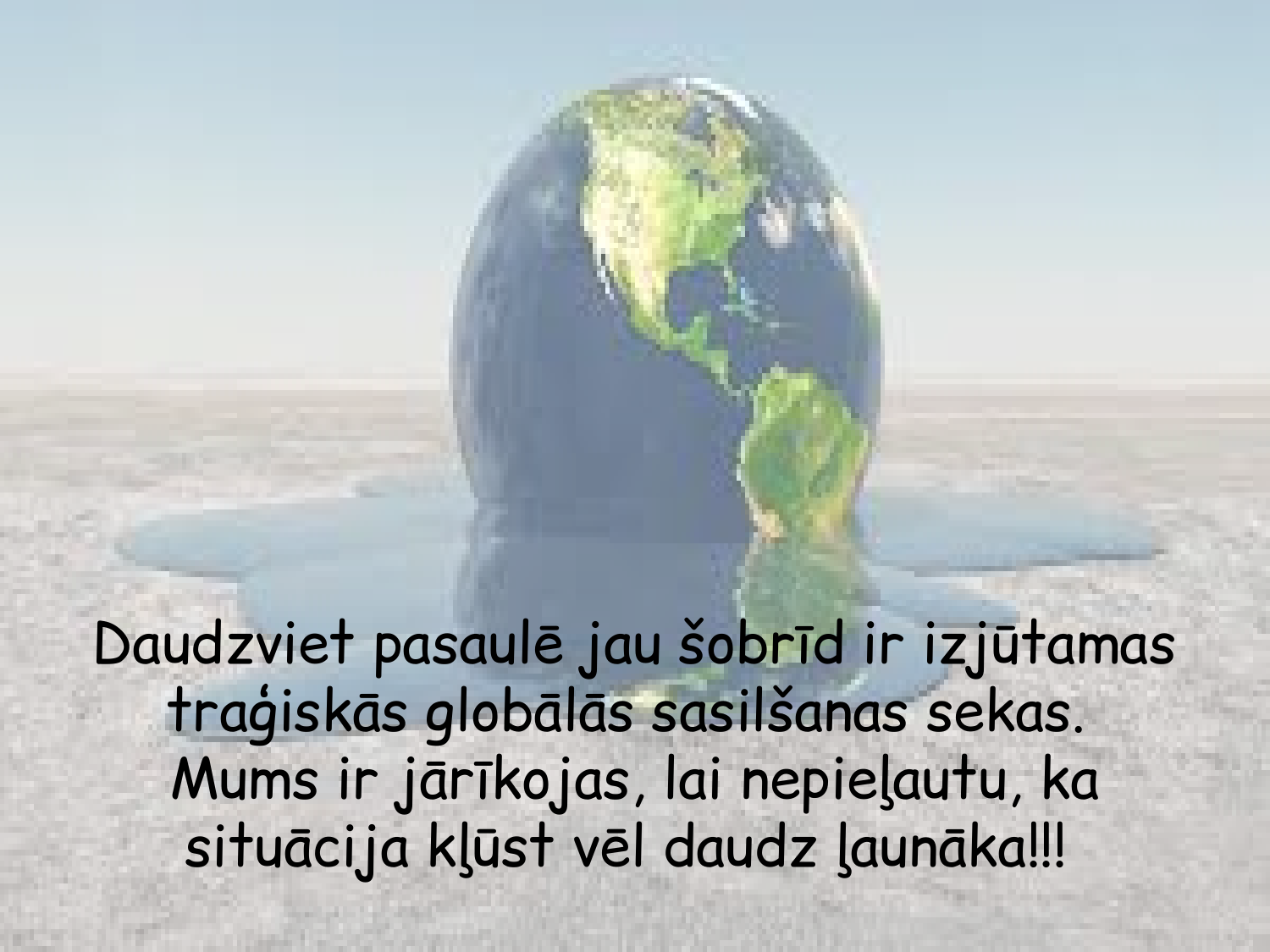

# Daudzviet pasaulē jau šobrīd ir izjūtamas traģiskās globālās sasilšanas sekas. Mums ir jārīkojas, lai nepieļautu, ka situācija kļūst vēl daudz ļaunāka!!!